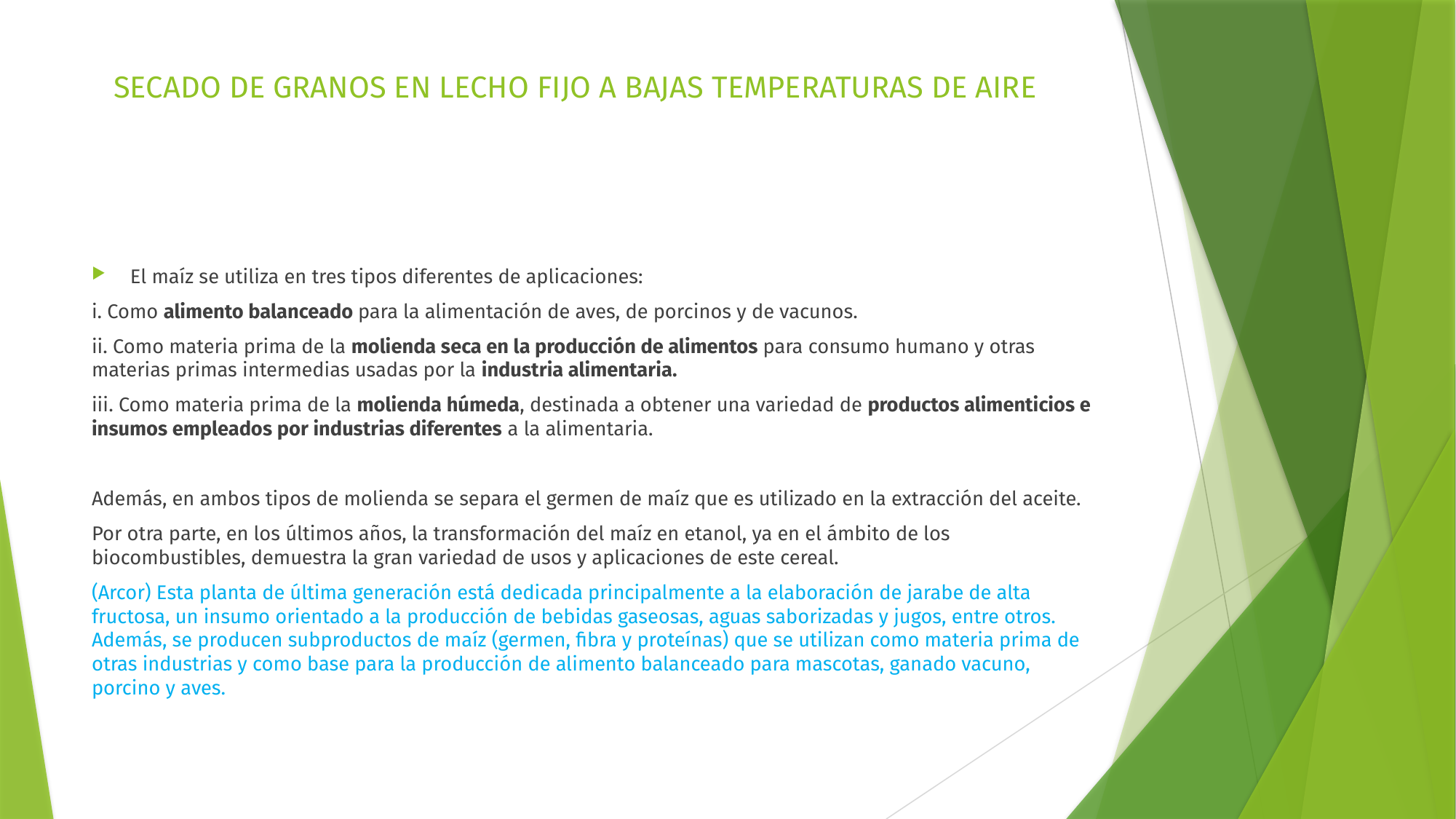

# SECADO DE GRANOS EN LECHO FIJO A BAJAS TEMPERATURAS DE AIRE
El maíz se utiliza en tres tipos diferentes de aplicaciones:
i. Como alimento balanceado para la alimentación de aves, de porcinos y de vacunos.
ii. Como materia prima de la molienda seca en la producción de alimentos para consumo humano y otras materias primas intermedias usadas por la industria alimentaria.
iii. Como materia prima de la molienda húmeda, destinada a obtener una variedad de productos alimenticios e insumos empleados por industrias diferentes a la alimentaria.

Además, en ambos tipos de molienda se separa el germen de maíz que es utilizado en la extracción del aceite.
Por otra parte, en los últimos años, la transformación del maíz en etanol, ya en el ámbito de los biocombustibles, demuestra la gran variedad de usos y aplicaciones de este cereal.
(Arcor) Esta planta de última generación está dedicada principalmente a la elaboración de jarabe de alta fructosa, un insumo orientado a la producción de bebidas gaseosas, aguas saborizadas y jugos, entre otros. Además, se producen subproductos de maíz (germen, fibra y proteínas) que se utilizan como materia prima de otras industrias y como base para la producción de alimento balanceado para mascotas, ganado vacuno, porcino y aves.